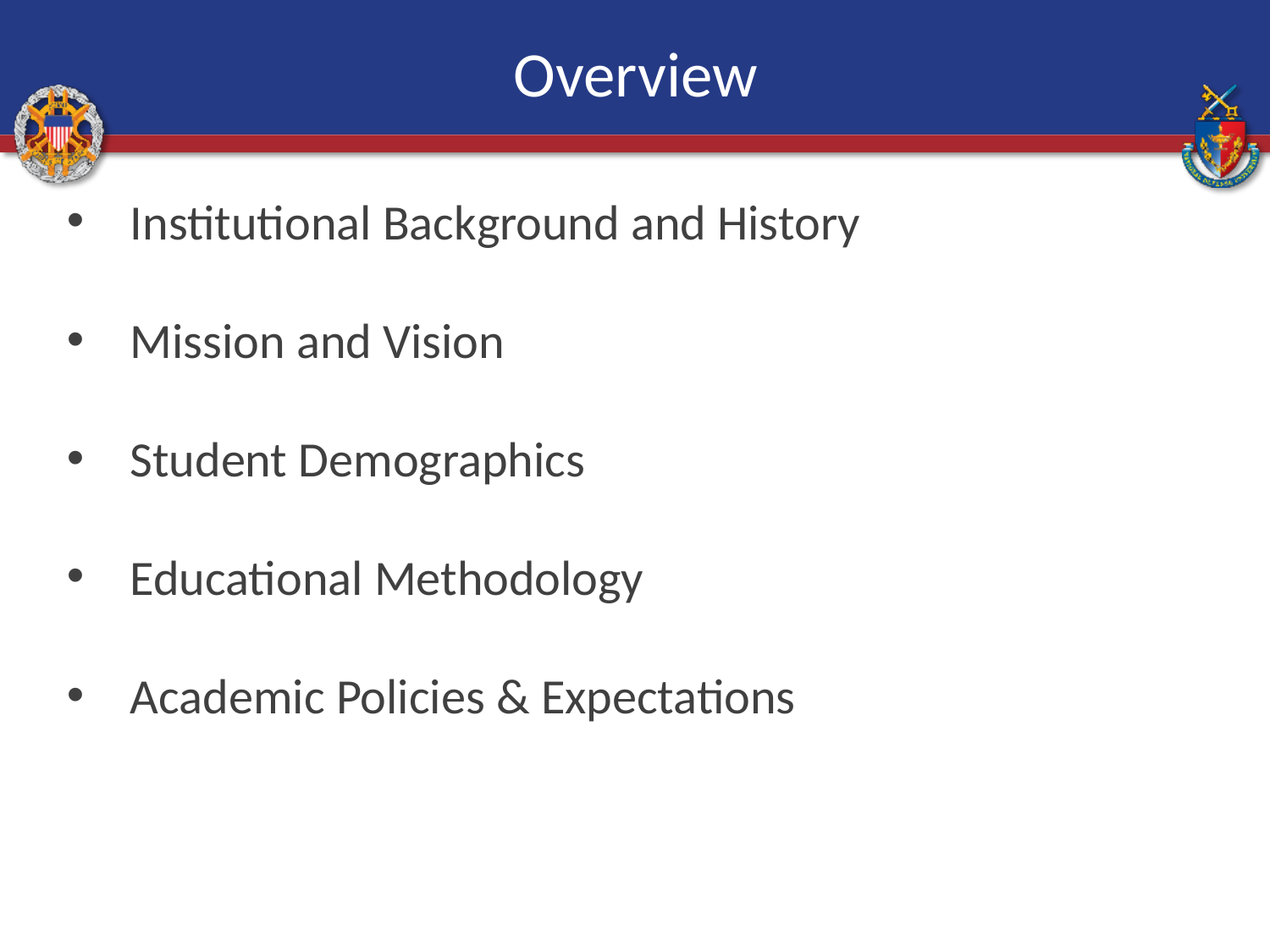

# Overview

Institutional Background and History

Mission and Vision

Student Demographics

Educational Methodology

Academic Policies & Expectations